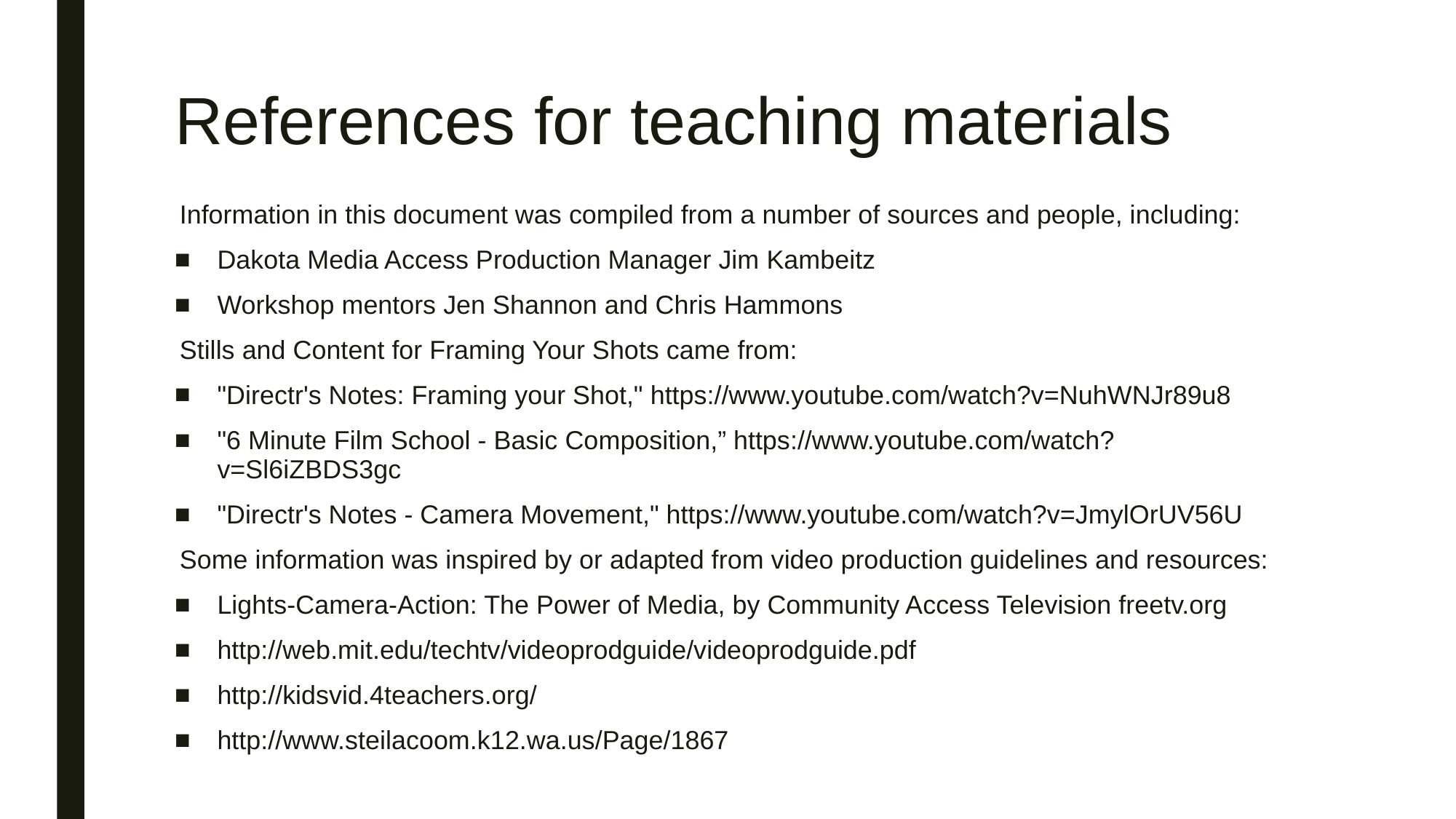

# References for teaching materials
Information in this document was compiled from a number of sources and people, including:
Dakota Media Access Production Manager Jim Kambeitz
Workshop mentors Jen Shannon and Chris Hammons
Stills and Content for Framing Your Shots came from:
"Directr's Notes: Framing your Shot," https://www.youtube.com/watch?v=NuhWNJr89u8
"6 Minute Film School - Basic Composition,” https://www.youtube.com/watch?v=Sl6iZBDS3gc
"Directr's Notes - Camera Movement," https://www.youtube.com/watch?v=JmylOrUV56U
Some information was inspired by or adapted from video production guidelines and resources:
Lights-Camera-Action: The Power of Media, by Community Access Television freetv.org
http://web.mit.edu/techtv/videoprodguide/videoprodguide.pdf
http://kidsvid.4teachers.org/
http://www.steilacoom.k12.wa.us/Page/1867